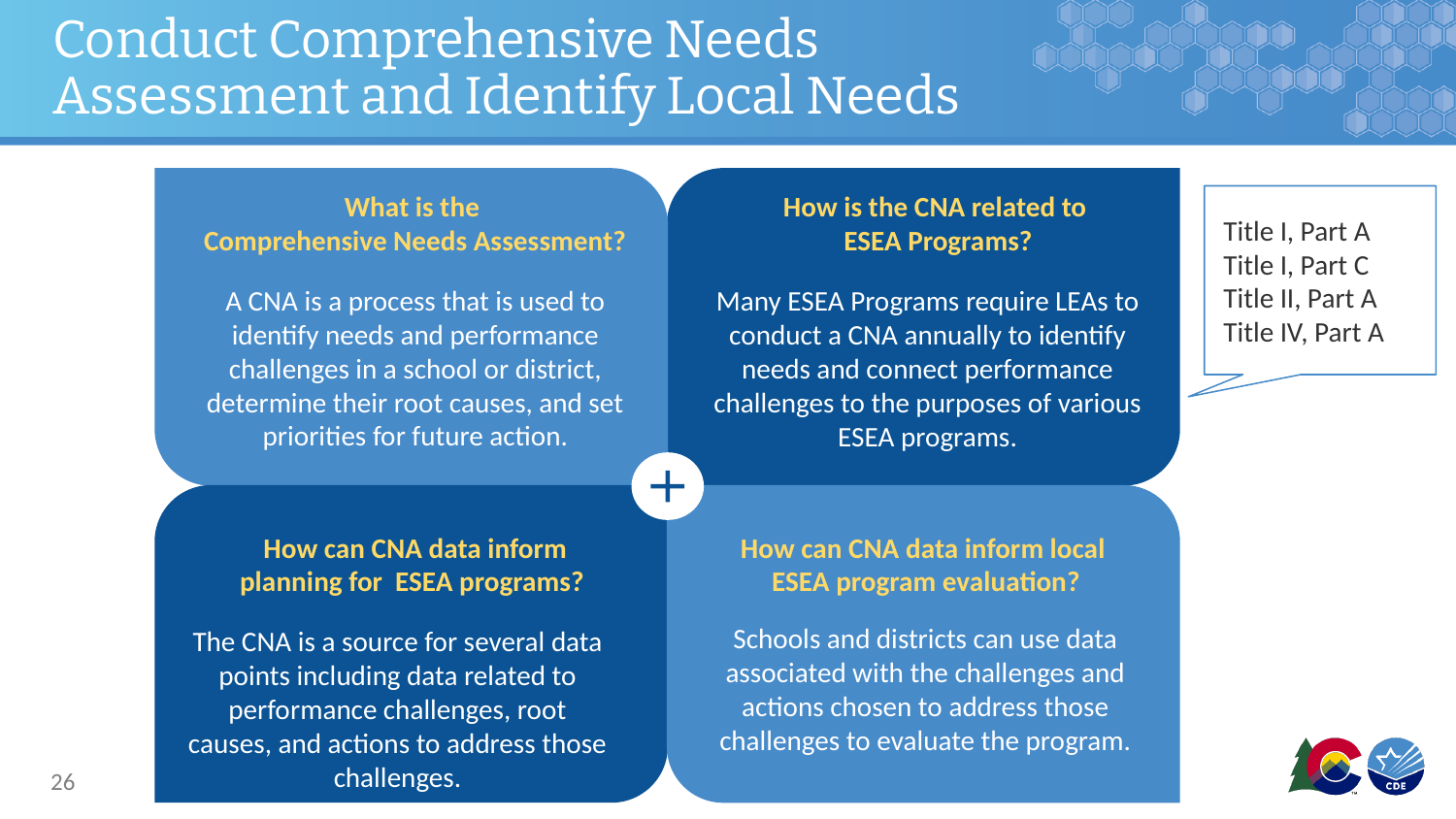

# Conduct Comprehensive Needs Assessment and Identify Local Needs

A CNA is a process that is used to identify needs and performance challenges in a school or district, determine their root causes, and set priorities for future action.

Many ESEA Programs require LEAs to conduct a CNA annually to identify needs and connect performance challenges to the purposes of various ESEA programs.
What is the
Comprehensive Needs Assessment?
How is the CNA related to
ESEA Programs?

Title I, Part A
Title I, Part C
Title II, Part A
Title IV, Part A

The CNA is a source for several data points including data related to performance challenges, root causes, and actions to address those challenges.

Schools and districts can use data associated with the challenges and actions chosen to address those challenges to evaluate the program.
How can CNA data inform planning for  ESEA programs?
How can CNA data inform local
ESEA program evaluation?
26